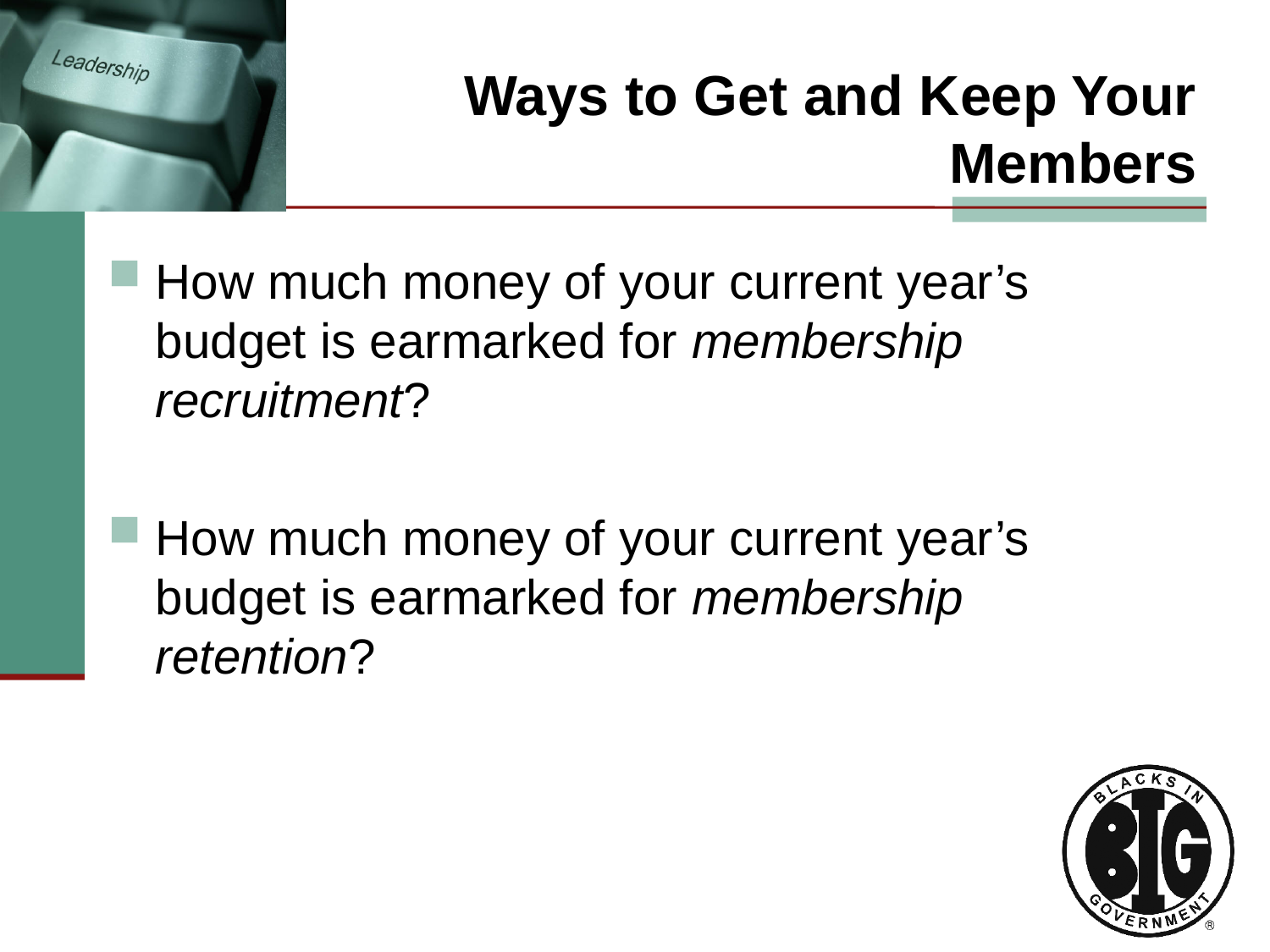

# Ways to Get and Keep Your Members
How much money of your current year’s budget is earmarked for membership recruitment?

How much money of your current year’s budget is earmarked for membership retention?